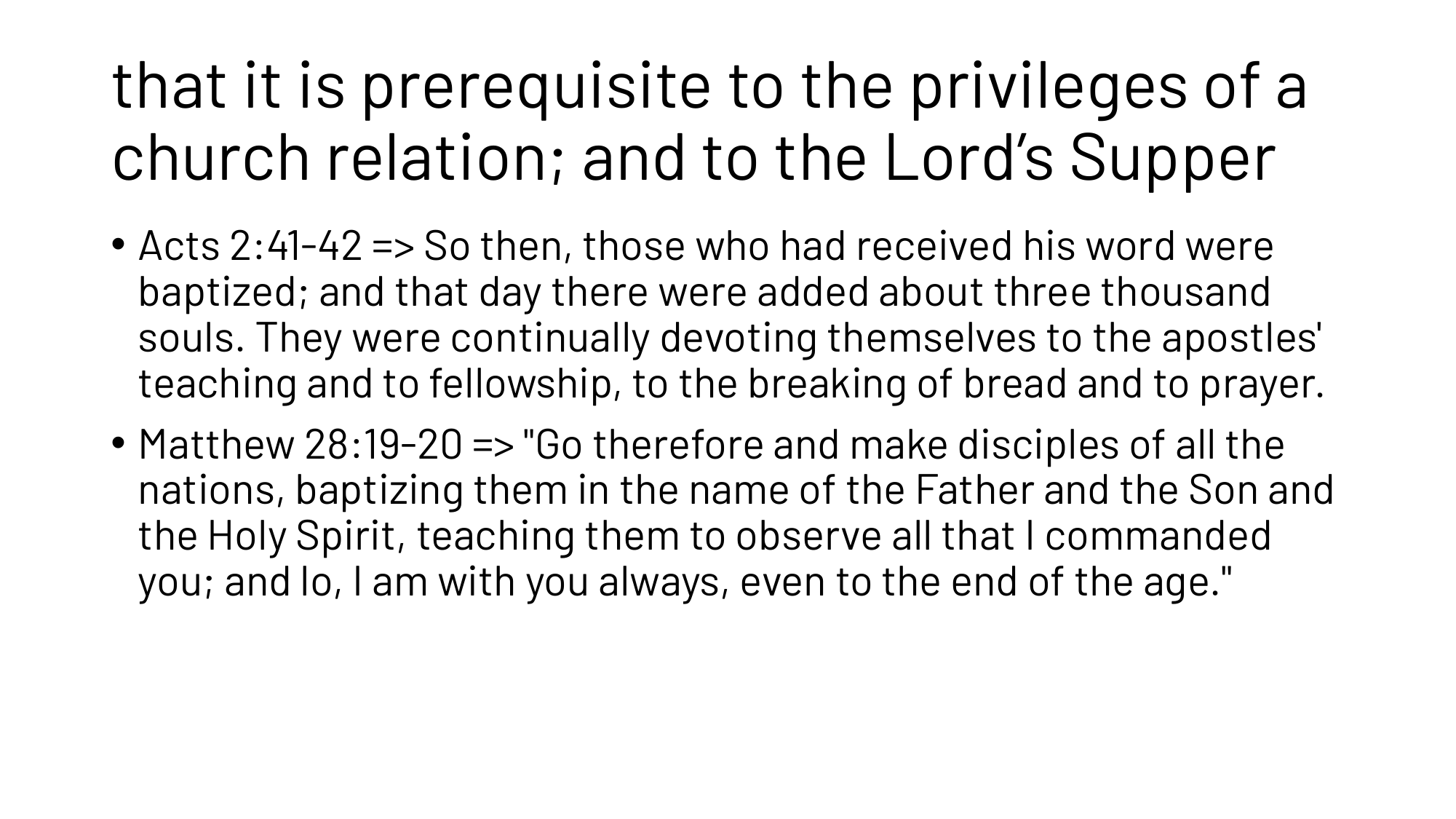

# that it is prerequisite to the privileges of a church relation; and to the Lord’s Supper
Acts 2:41-42 => So then, those who had received his word were baptized; and that day there were added about three thousand souls. They were continually devoting themselves to the apostles' teaching and to fellowship, to the breaking of bread and to prayer.
Matthew 28:19-20 => "Go therefore and make disciples of all the nations, baptizing them in the name of the Father and the Son and the Holy Spirit, teaching them to observe all that I commanded you; and lo, I am with you always, even to the end of the age."